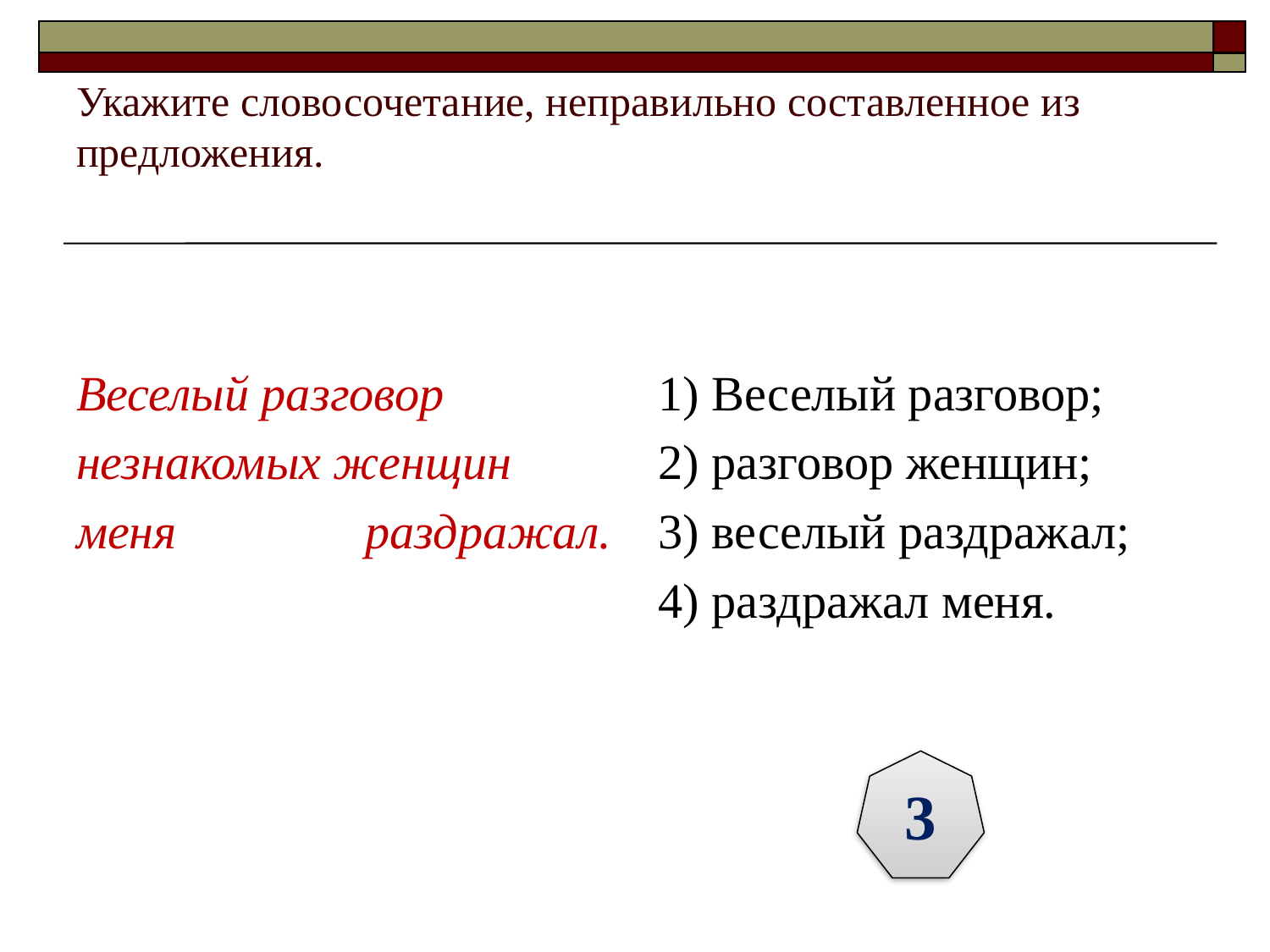

# Укажите словосочетание, неправильно составленное из предложения.
Веселый разговор
незнакомых женщин
меня раздражал.
1) Веселый разговор;
2) разговор женщин;
3) веселый раздражал;
4) раздражал меня.

3